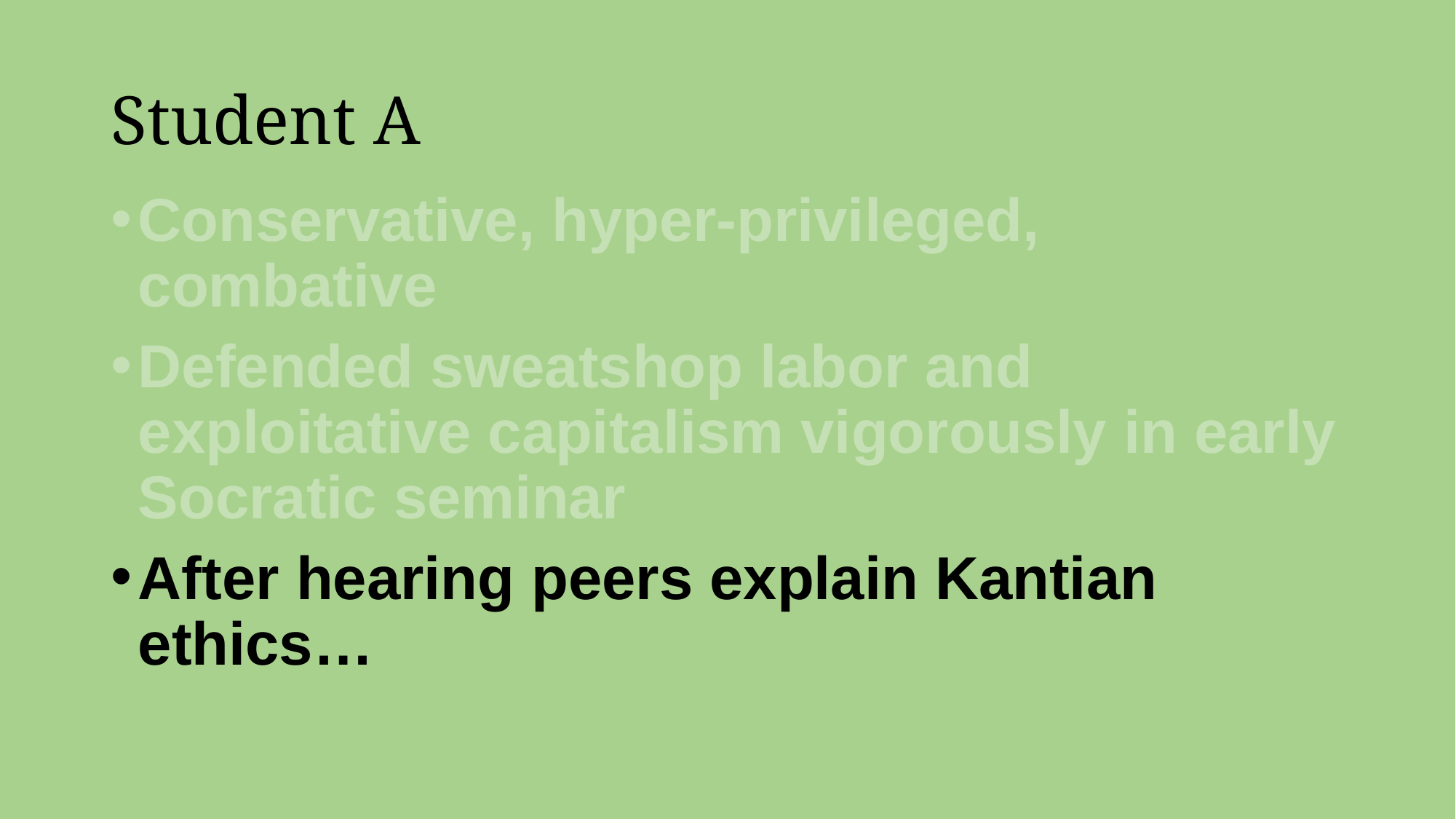

# Student A
Conservative, hyper-privileged, combative
Defended sweatshop labor and exploitative capitalism vigorously in early Socratic seminar
After hearing peers explain Kantian ethics…